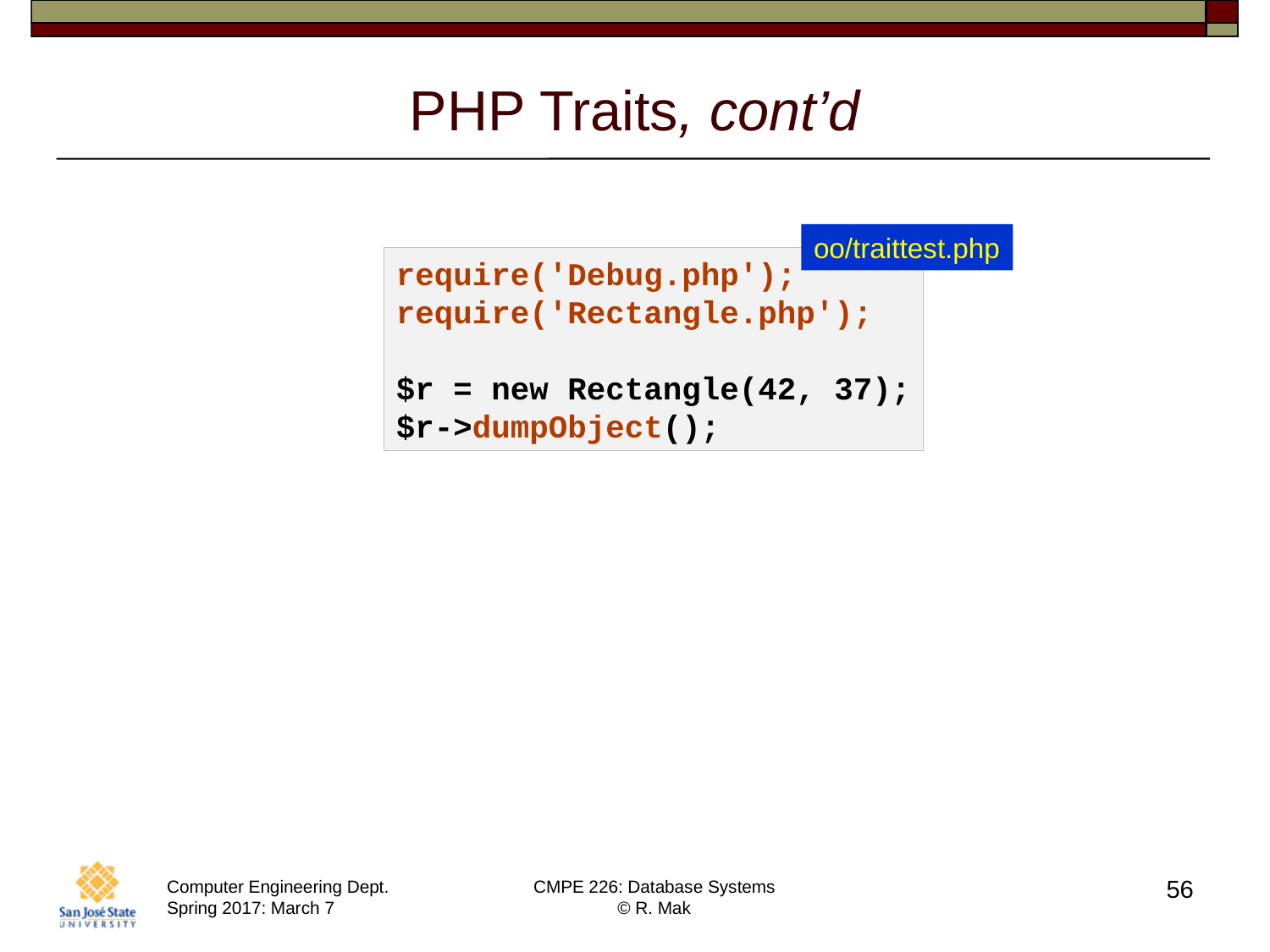

# PHP Traits, cont’d
oo/traittest.php
require('Debug.php');
require('Rectangle.php');

$r = new Rectangle(42, 37);
$r->dumpObject();
56